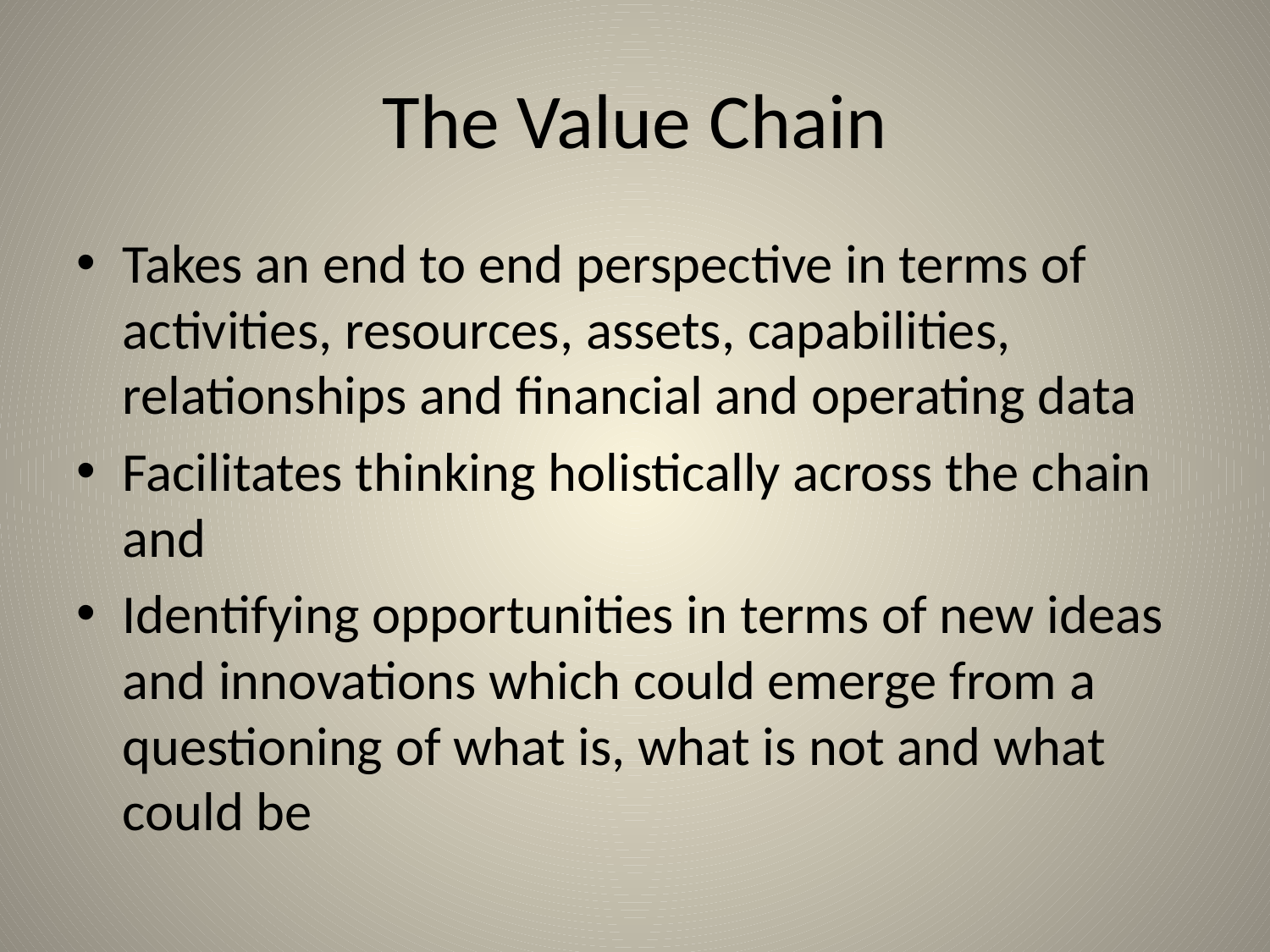

# The Value Chain
Takes an end to end perspective in terms of activities, resources, assets, capabilities, relationships and financial and operating data
Facilitates thinking holistically across the chain and
Identifying opportunities in terms of new ideas and innovations which could emerge from a questioning of what is, what is not and what could be